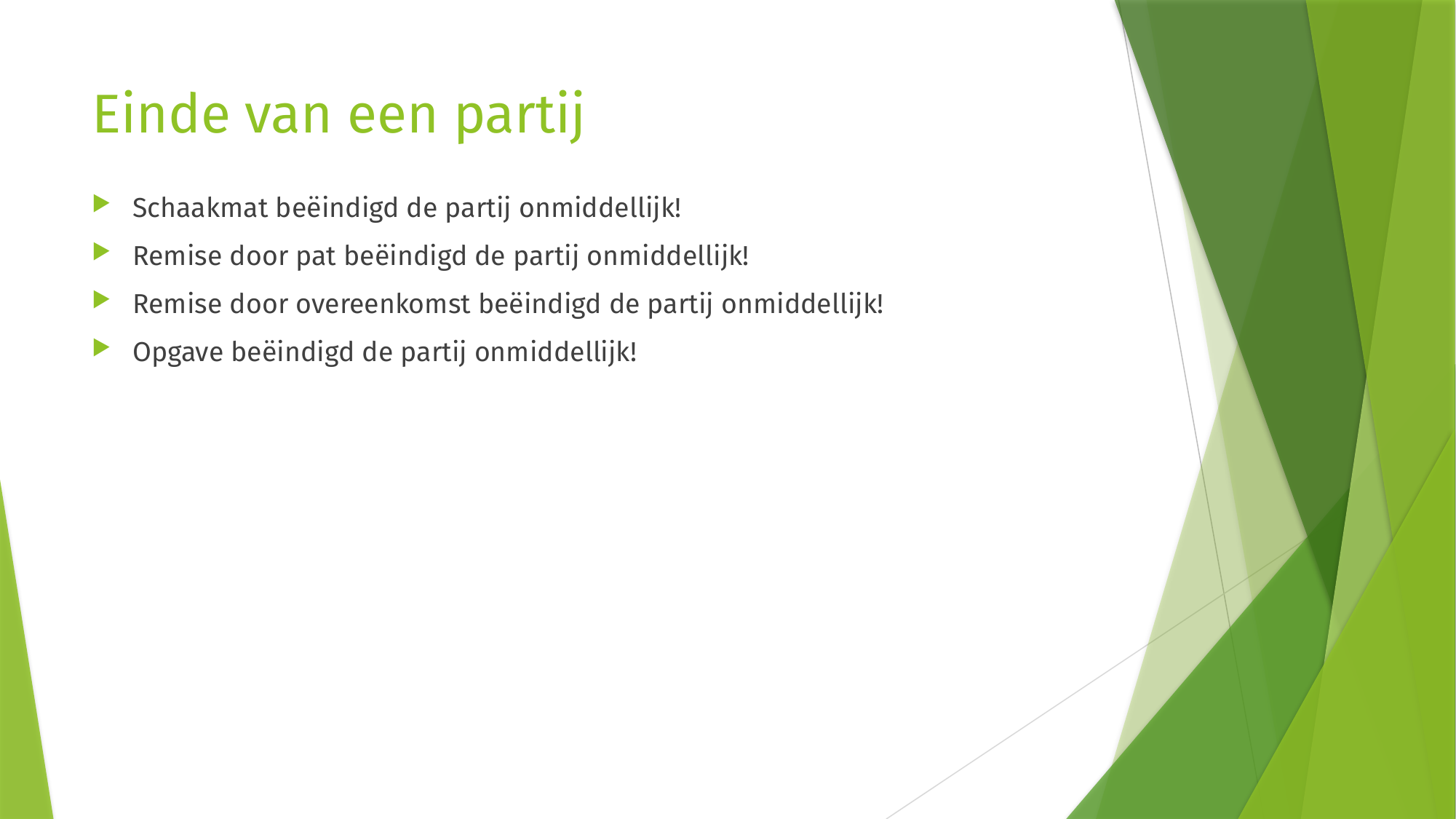

# Einde van een partij
Schaakmat beëindigd de partij onmiddellijk!
Remise door pat beëindigd de partij onmiddellijk!
Remise door overeenkomst beëindigd de partij onmiddellijk!
Opgave beëindigd de partij onmiddellijk!